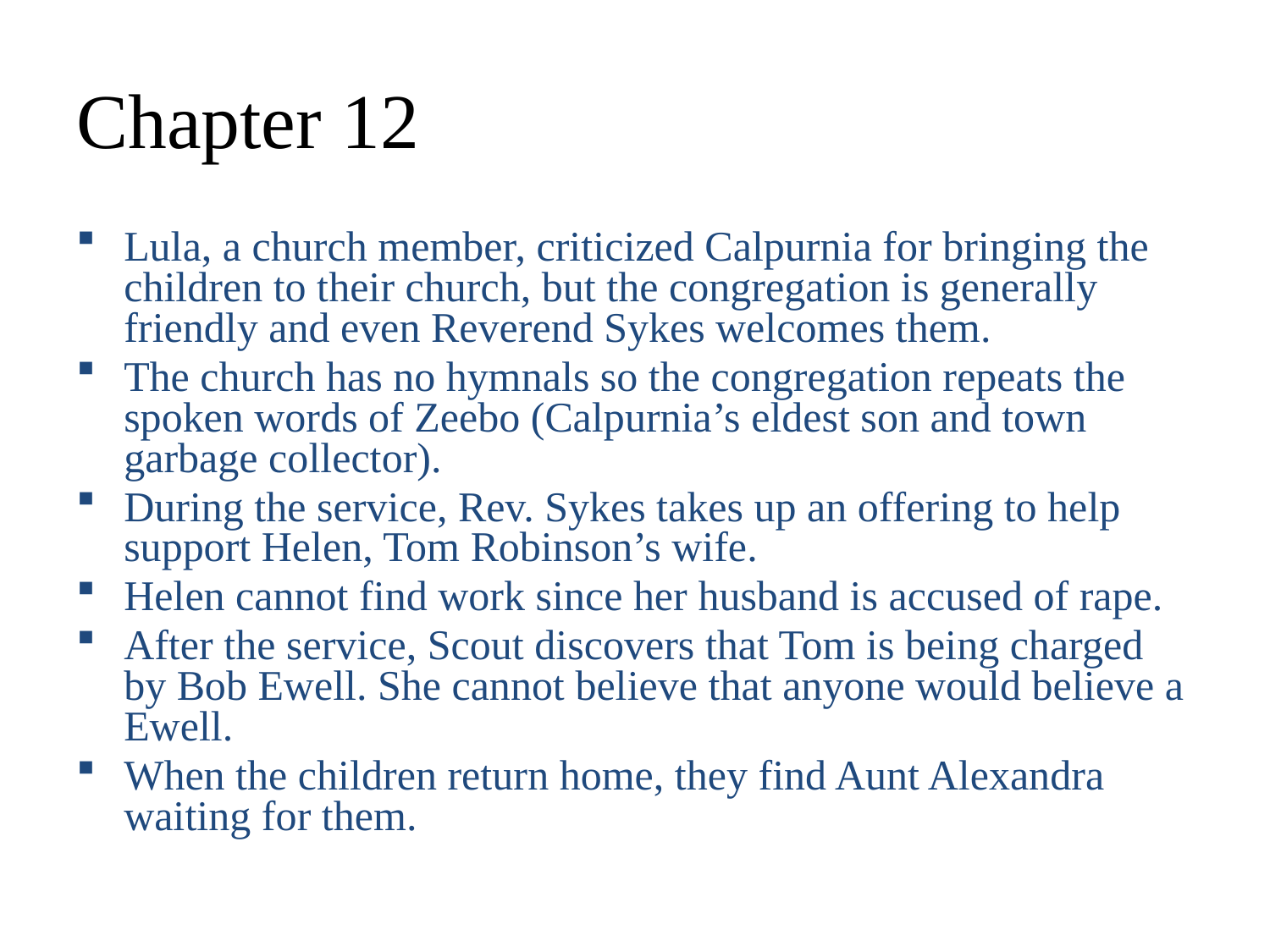

# Chapter 12
Lula, a church member, criticized Calpurnia for bringing the children to their church, but the congregation is generally friendly and even Reverend Sykes welcomes them.
The church has no hymnals so the congregation repeats the spoken words of Zeebo (Calpurnia’s eldest son and town garbage collector).
During the service, Rev. Sykes takes up an offering to help support Helen, Tom Robinson’s wife.
Helen cannot find work since her husband is accused of rape.
After the service, Scout discovers that Tom is being charged by Bob Ewell. She cannot believe that anyone would believe a Ewell.
When the children return home, they find Aunt Alexandra waiting for them.